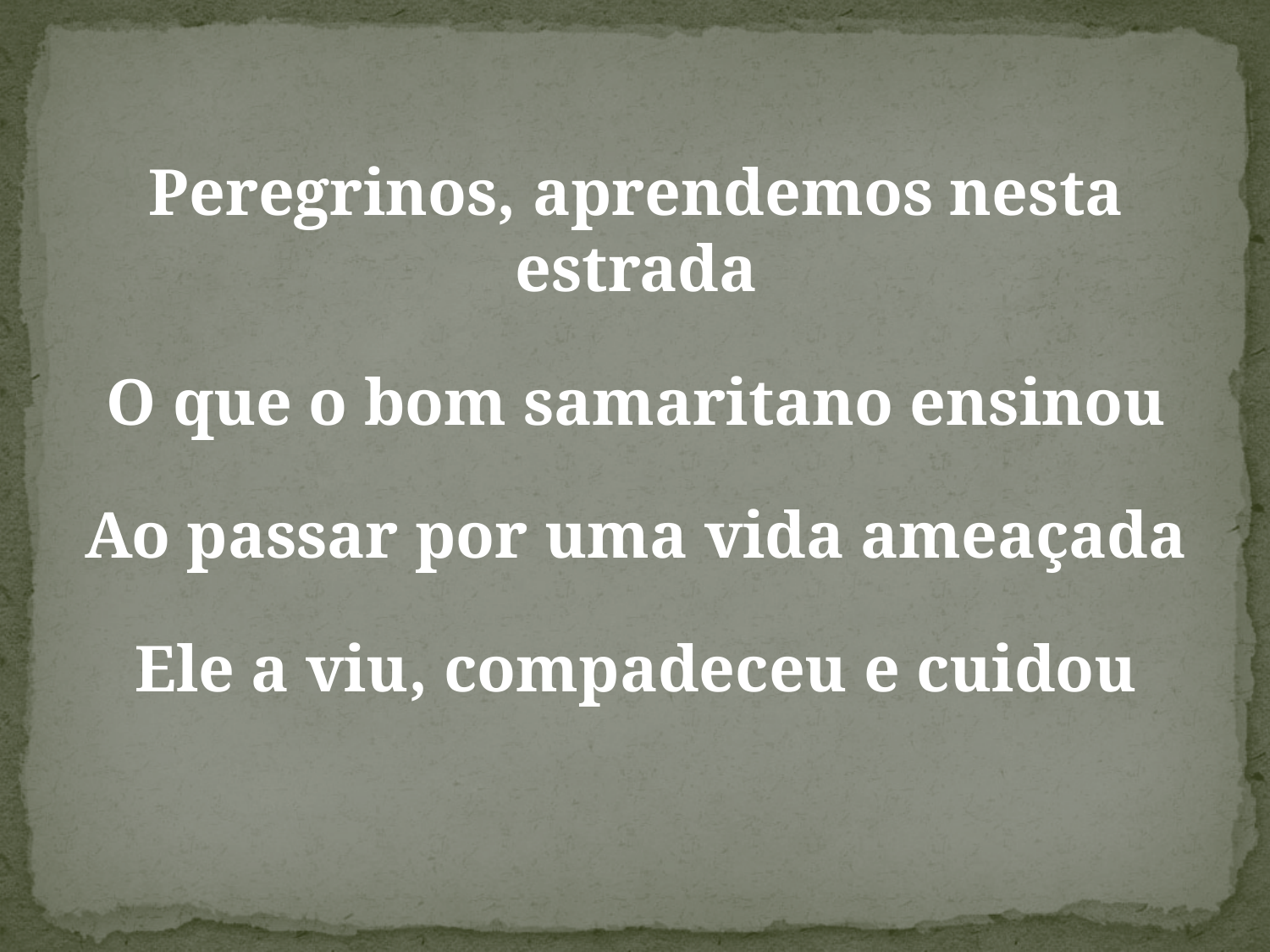

Peregrinos, aprendemos nesta estrada
O que o bom samaritano ensinou
Ao passar por uma vida ameaçada
Ele a viu, compadeceu e cuidou